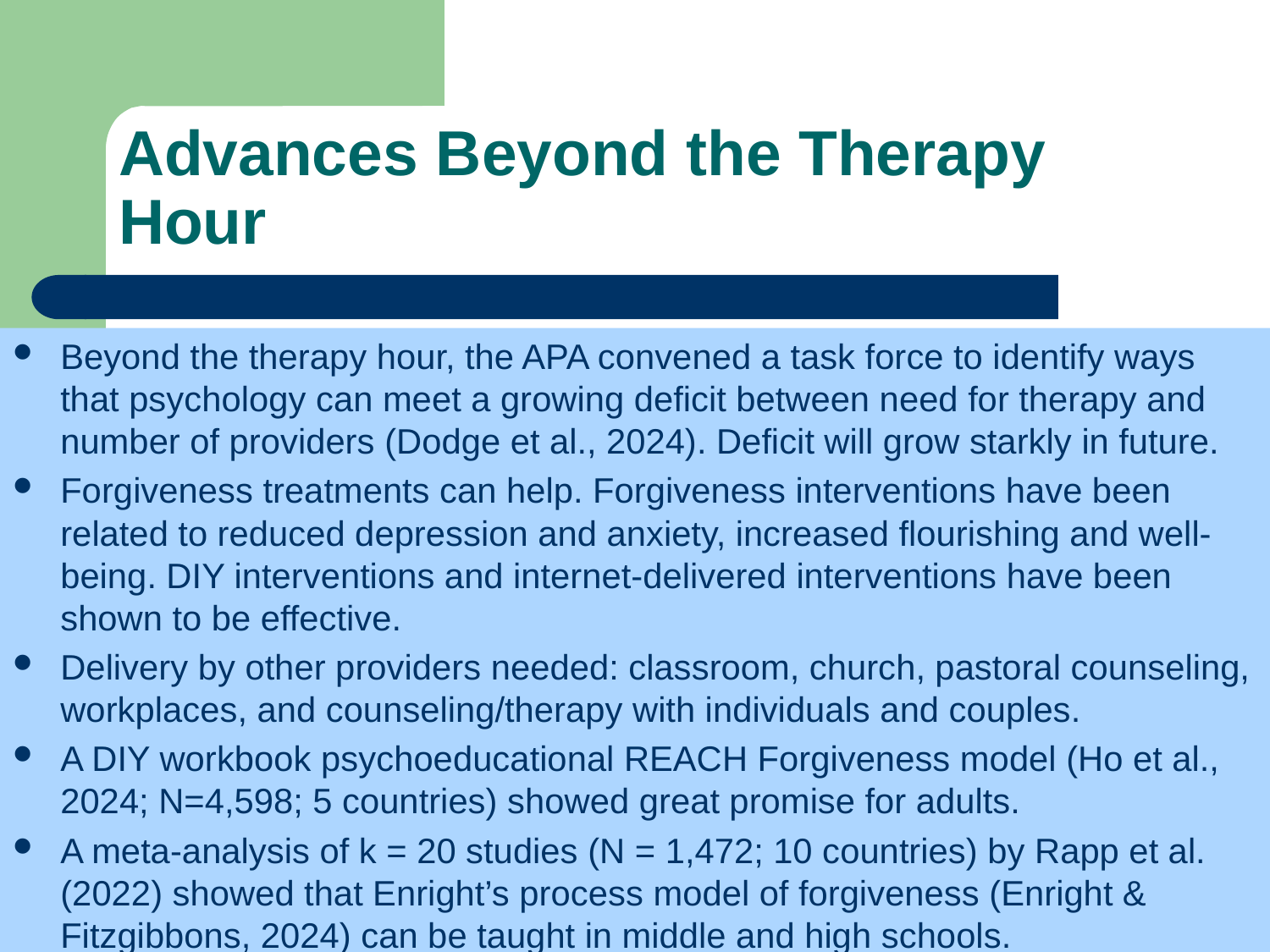

# Advances Beyond the Therapy Hour
Beyond the therapy hour, the APA convened a task force to identify ways that psychology can meet a growing deficit between need for therapy and number of providers (Dodge et al., 2024). Deficit will grow starkly in future.
Forgiveness treatments can help. Forgiveness interventions have been related to reduced depression and anxiety, increased flourishing and well-being. DIY interventions and internet-delivered interventions have been shown to be effective.
Delivery by other providers needed: classroom, church, pastoral counseling, workplaces, and counseling/therapy with individuals and couples.
A DIY workbook psychoeducational REACH Forgiveness model (Ho et al., 2024; N=4,598; 5 countries) showed great promise for adults.
A meta-analysis of k = 20 studies (N = 1,472; 10 countries) by Rapp et al. (2022) showed that Enright’s process model of forgiveness (Enright & Fitzgibbons, 2024) can be taught in middle and high schools.